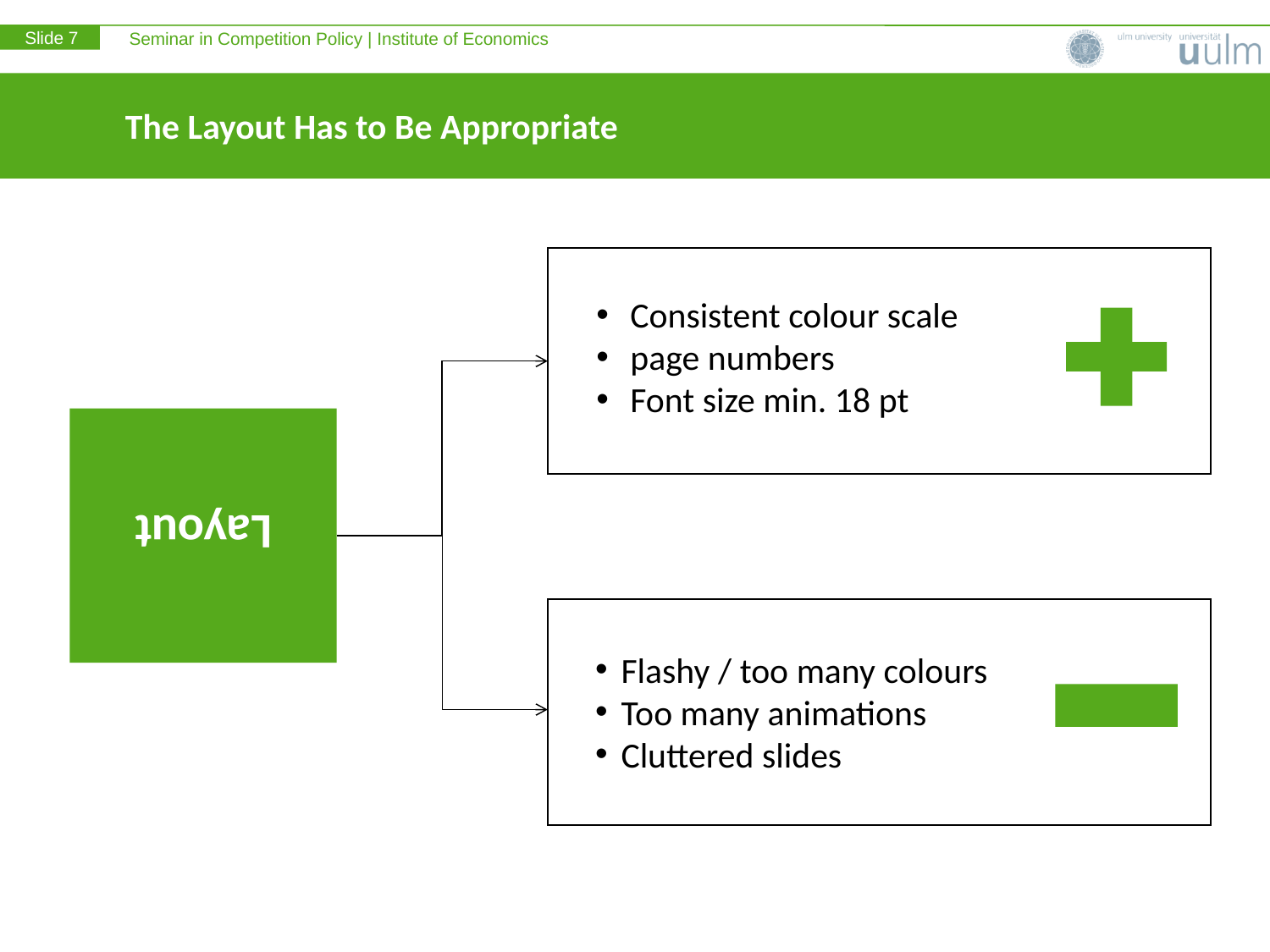

# The Layout Has to Be Appropriate

 Consistent colour scale
 page numbers
 Font size min. 18 pt

Layout

Flashy / too many colours
Too many animations
Cluttered slides